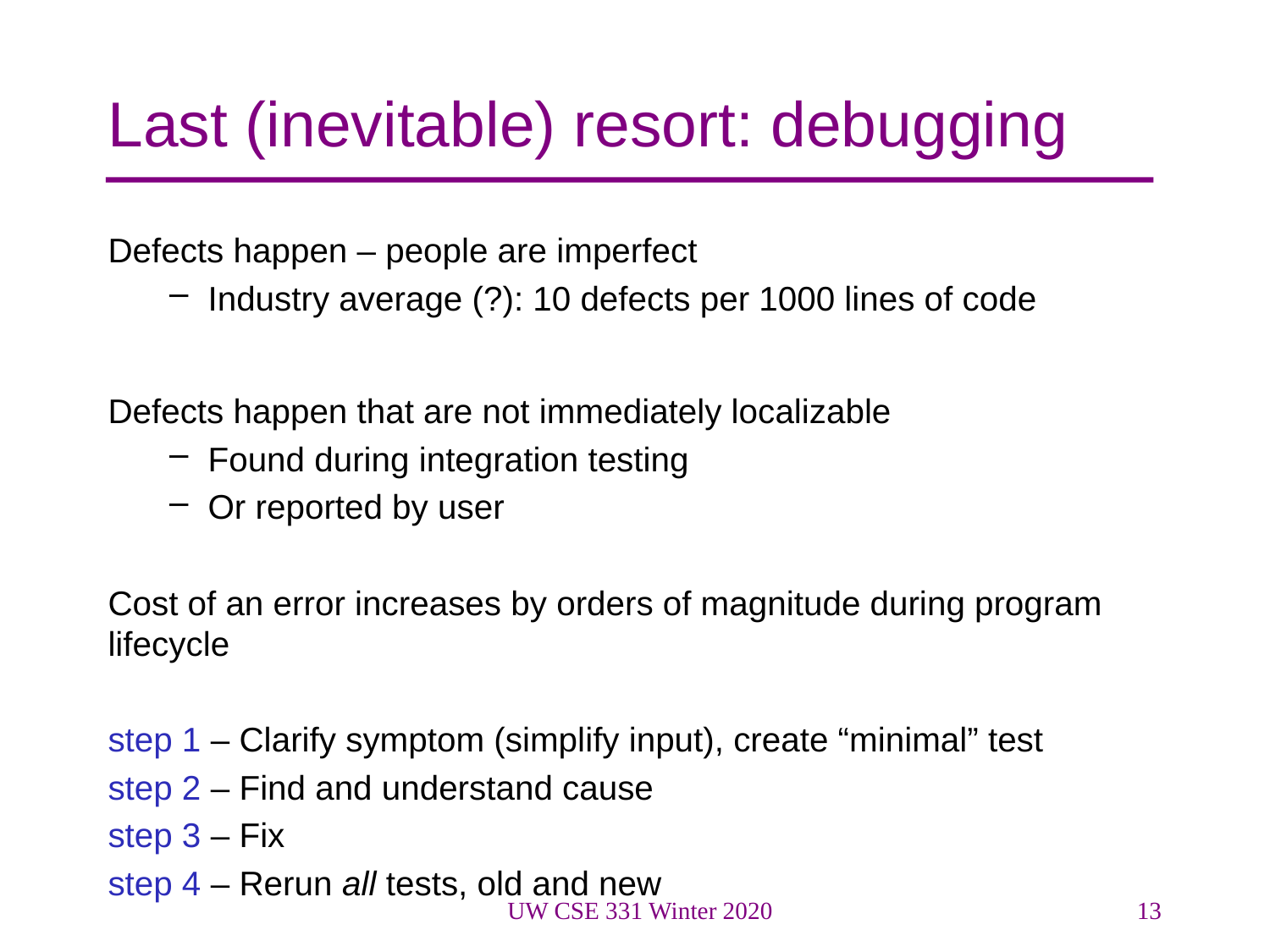

# Last (inevitable) resort: debugging
Defects happen – people are imperfect
Industry average (?): 10 defects per 1000 lines of code

Defects happen that are not immediately localizable
Found during integration testing
Or reported by user

Cost of an error increases by orders of magnitude during program lifecycle

step 1 – Clarify symptom (simplify input), create “minimal” test
step 2 – Find and understand cause
step 3 – Fix
step 4 – Rerun all tests, old and new

UW CSE 331 Winter 2020
13